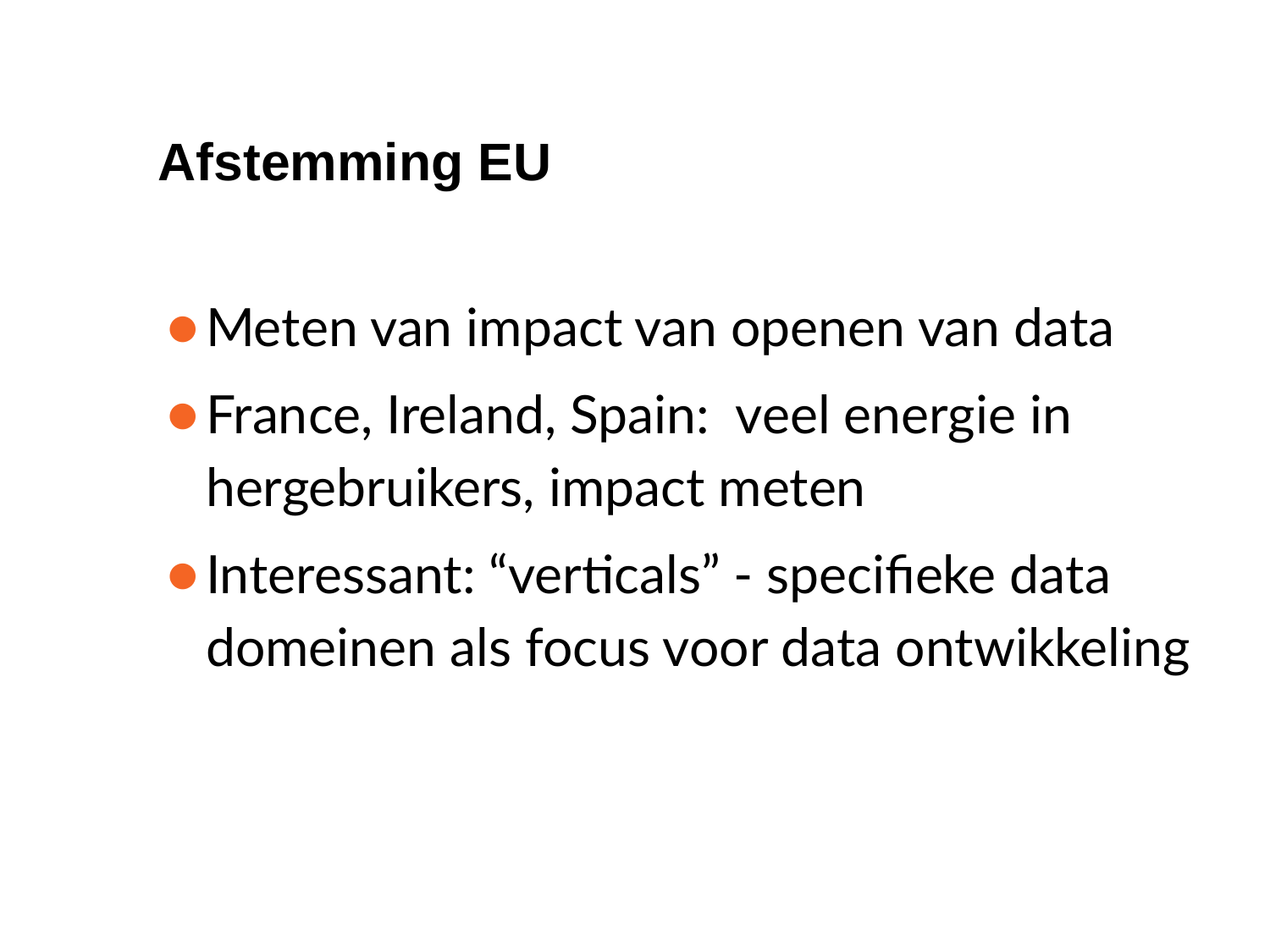

# Afstemming EU
Meten van impact van openen van data
France, Ireland, Spain:  veel energie in hergebruikers, impact meten
Interessant: “verticals” - specifieke data domeinen als focus voor data ontwikkeling